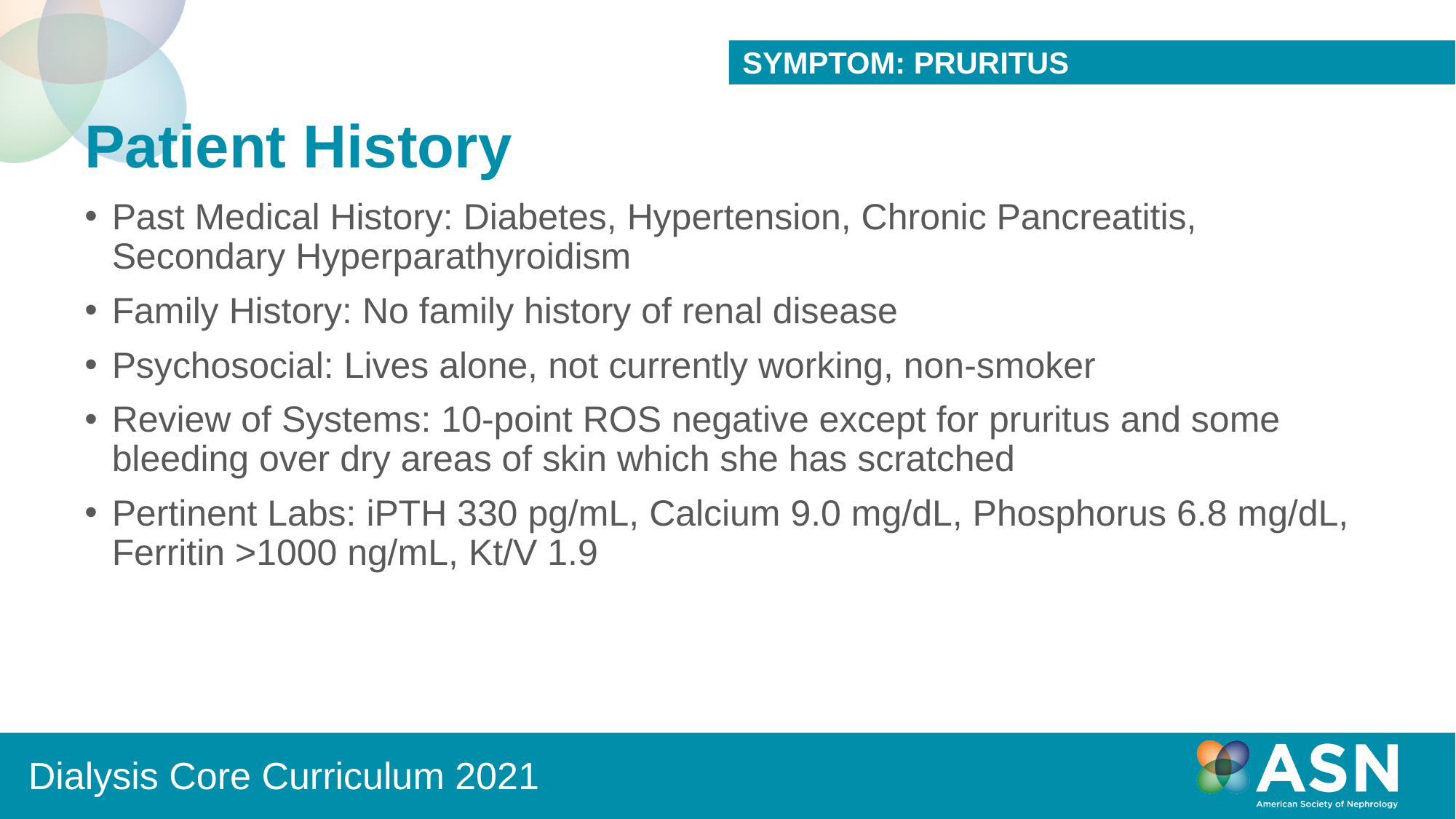

Symptom: Pruritus
# Patient History
Past Medical History: Diabetes, Hypertension, Chronic Pancreatitis, Secondary Hyperparathyroidism
Family History: No family history of renal disease
Psychosocial: Lives alone, not currently working, non-smoker
Review of Systems: 10-point ROS negative except for pruritus and some bleeding over dry areas of skin which she has scratched
Pertinent Labs: iPTH 330 pg/mL, Calcium 9.0 mg/dL, Phosphorus 6.8 mg/dL, Ferritin >1000 ng/mL, Kt/V 1.9

Dialysis Core Curriculum 2021